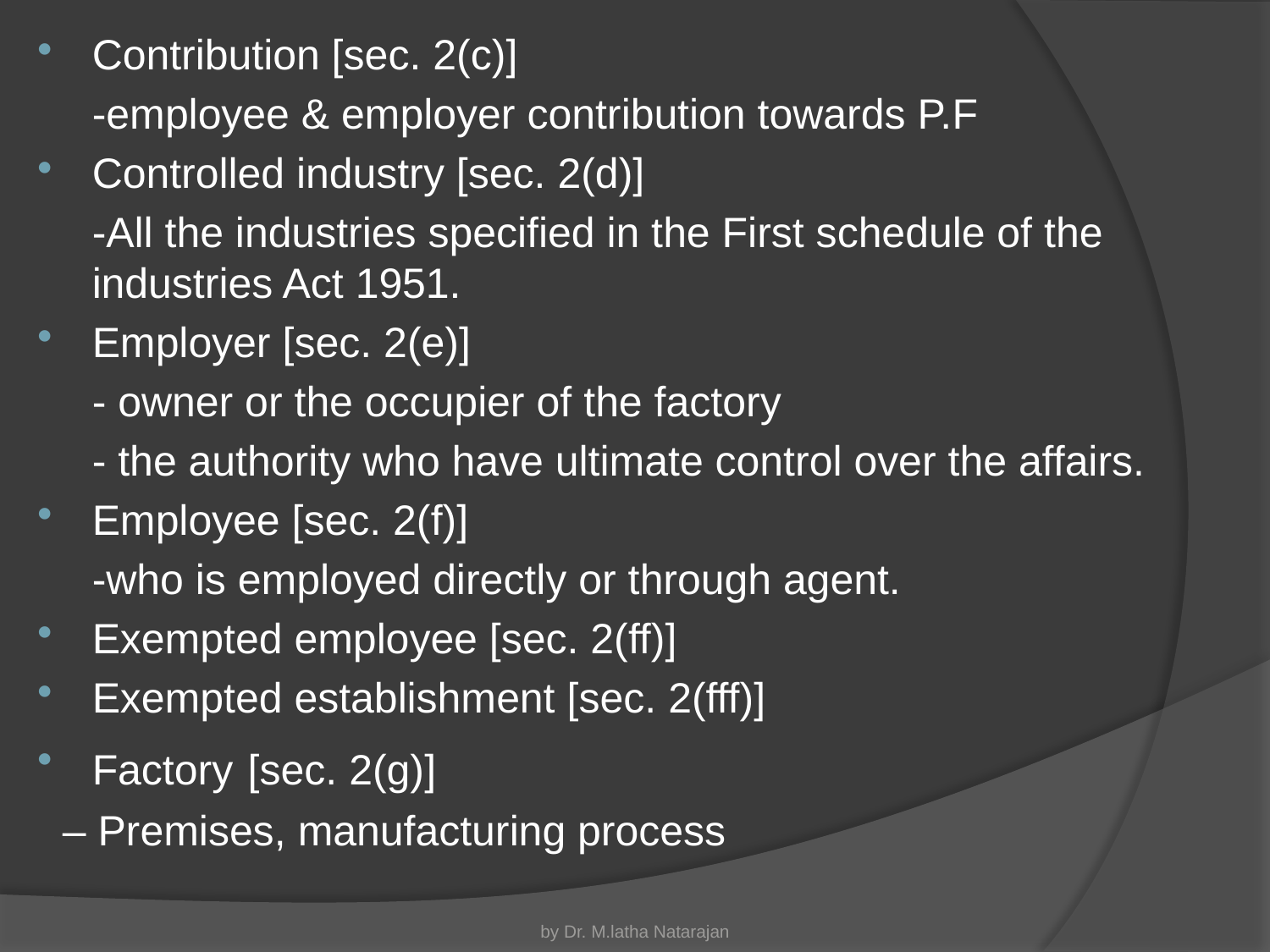

Contribution [sec. 2(c)]
	-employee & employer contribution towards P.F
Controlled industry [sec. 2(d)]
	-All the industries specified in the First schedule of the industries Act 1951.
Employer [sec. 2(e)]
	- owner or the occupier of the factory
	- the authority who have ultimate control over the affairs.
Employee [sec. 2(f)]
	-who is employed directly or through agent.
Exempted employee [sec. 2(ff)]
Exempted establishment [sec. 2(fff)]
Factory [sec. 2(g)]
  – Premises, manufacturing process

by Dr. M.latha Natarajan